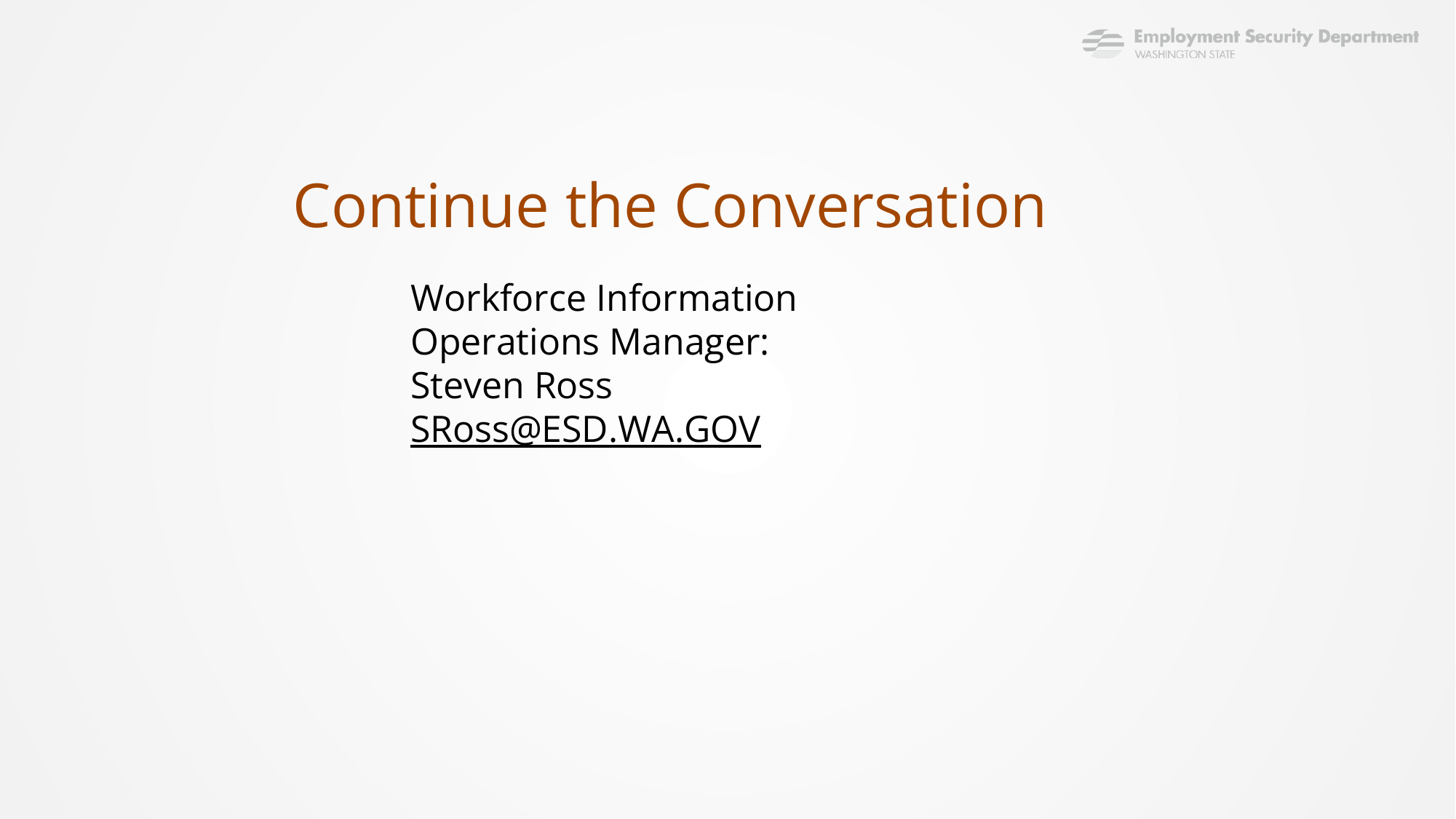

# Continue the Conversation
Workforce Information Operations Manager: Steven Ross
SRoss@ESD.WA.GOV